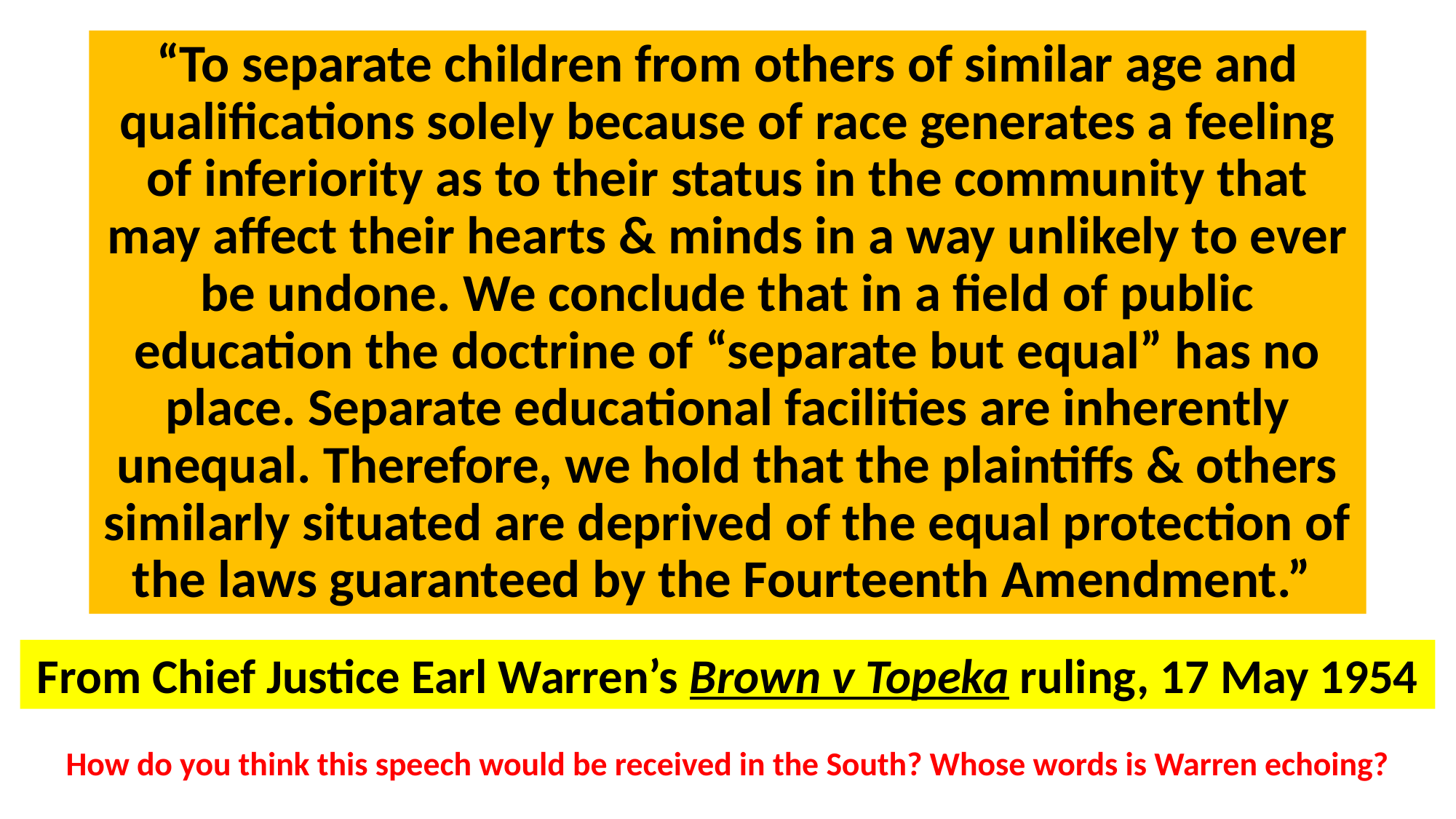

“To separate children from others of similar age and qualifications solely because of race generates a feeling of inferiority as to their status in the community that may affect their hearts & minds in a way unlikely to ever be undone. We conclude that in a field of public education the doctrine of “separate but equal” has no place. Separate educational facilities are inherently unequal. Therefore, we hold that the plaintiffs & others similarly situated are deprived of the equal protection of the laws guaranteed by the Fourteenth Amendment.”
From Chief Justice Earl Warren’s Brown v Topeka ruling, 17 May 1954
How do you think this speech would be received in the South? Whose words is Warren echoing?